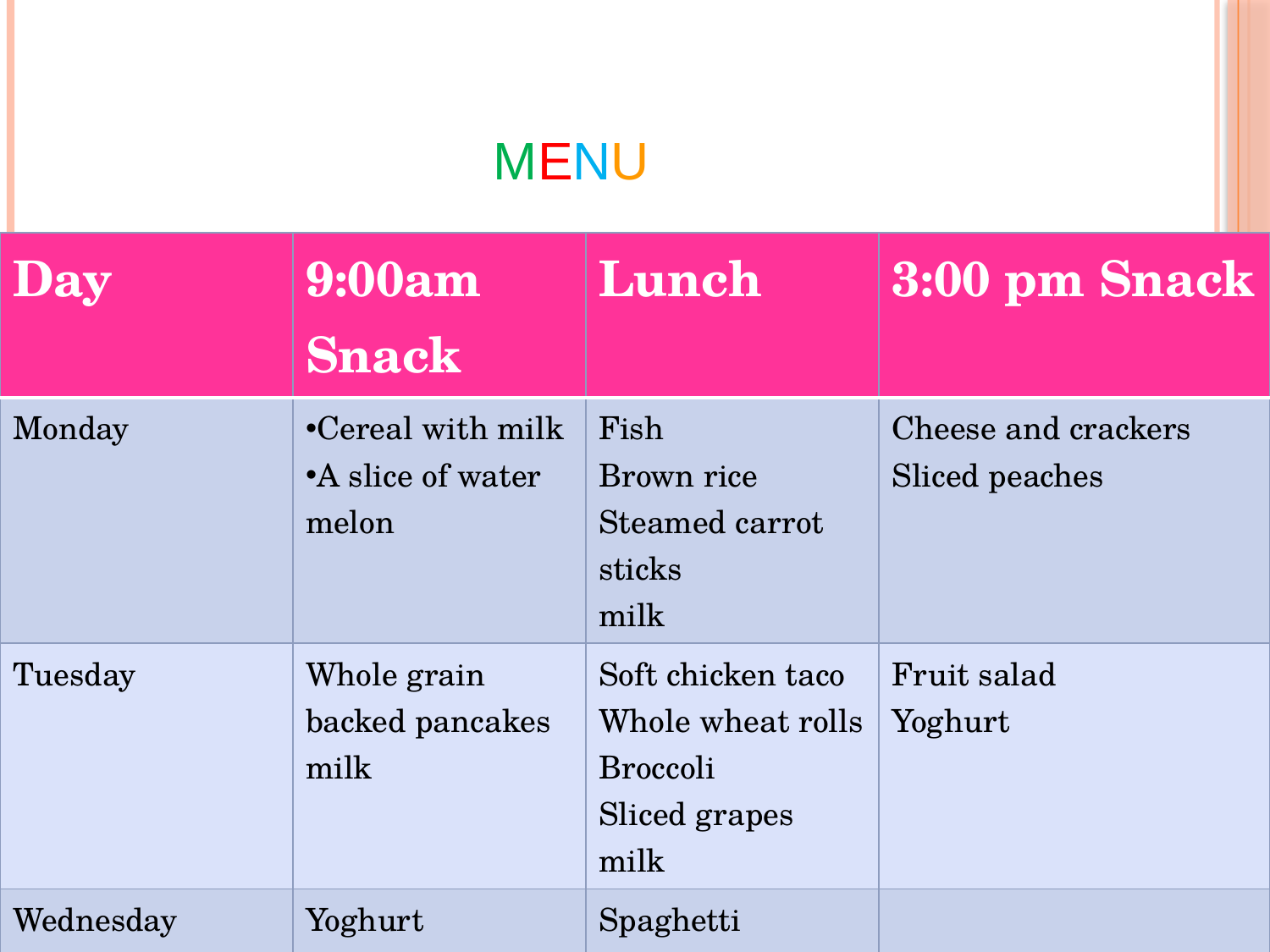

Menu
| Day | 9:00am Snack | Lunch | 3:00 pm Snack |
| --- | --- | --- | --- |
| Monday | Cereal with milk A slice of water melon | Fish Brown rice Steamed carrot sticks milk | Cheese and crackers Sliced peaches |
| Tuesday | Whole grain backed pancakes milk | Soft chicken taco Whole wheat rolls Broccoli Sliced grapes milk | Fruit salad Yoghurt |
| Wednesday | Yoghurt oranges | Spaghetti Beef stir-fry Tomato slices Sliced strawberries milk | Whole wheat cereal with milk |
| Thursday | Oatmeal Apple slices milk | Stuffed potatoes Sliced carrot sticks Sliced pineapples milk | Cheese and crackers Banana slices |
| Friday | whole wheat muffins with cheese | Whole wheat bread Shredded lettuce and tomato slices Pieces of kiwi milk | Graham crackers Sliced peaches Yoghurt |